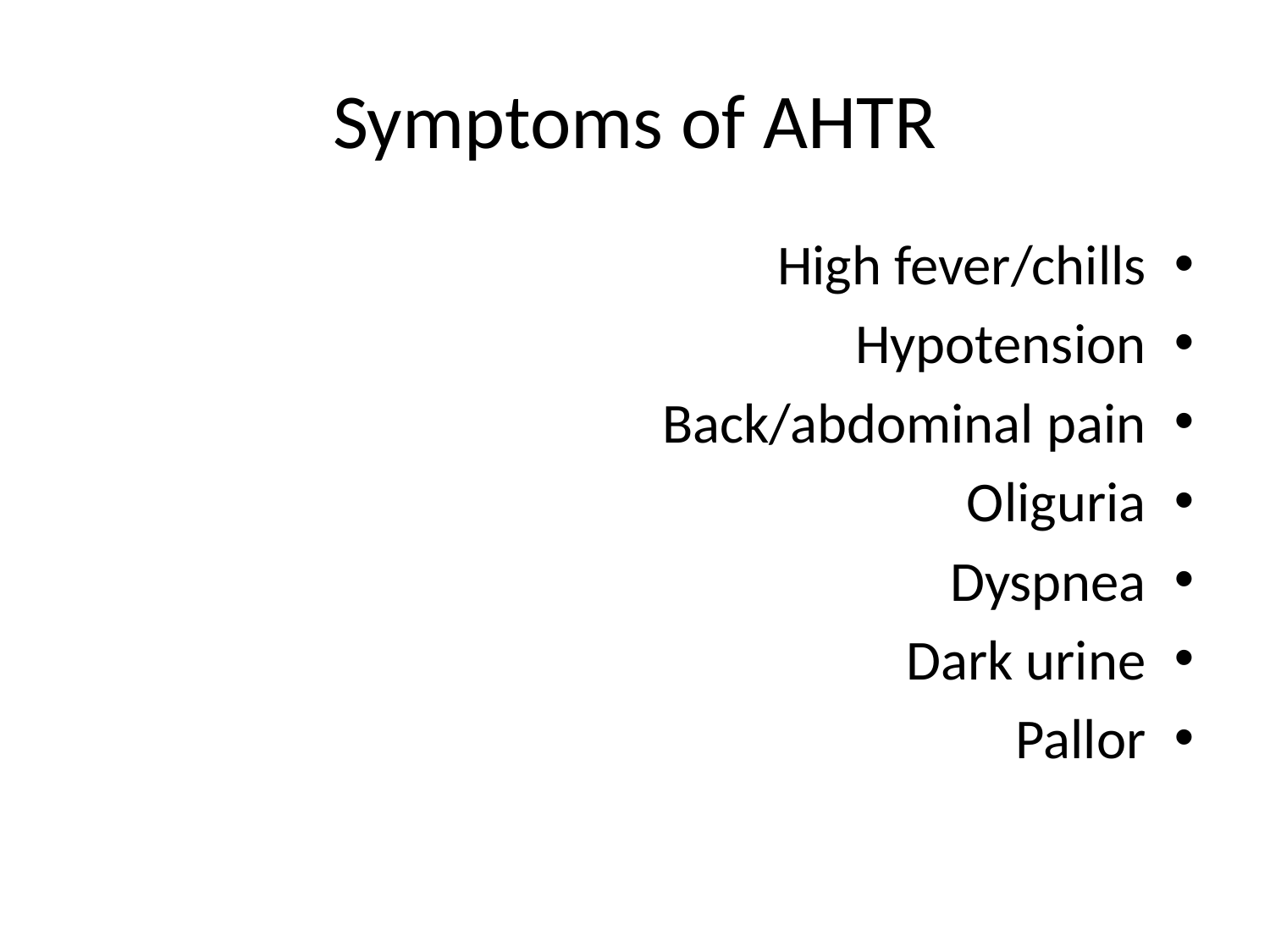

# Symptoms of AHTR
High fever/chills
Hypotension
Back/abdominal pain
Oliguria
Dyspnea
Dark urine
Pallor